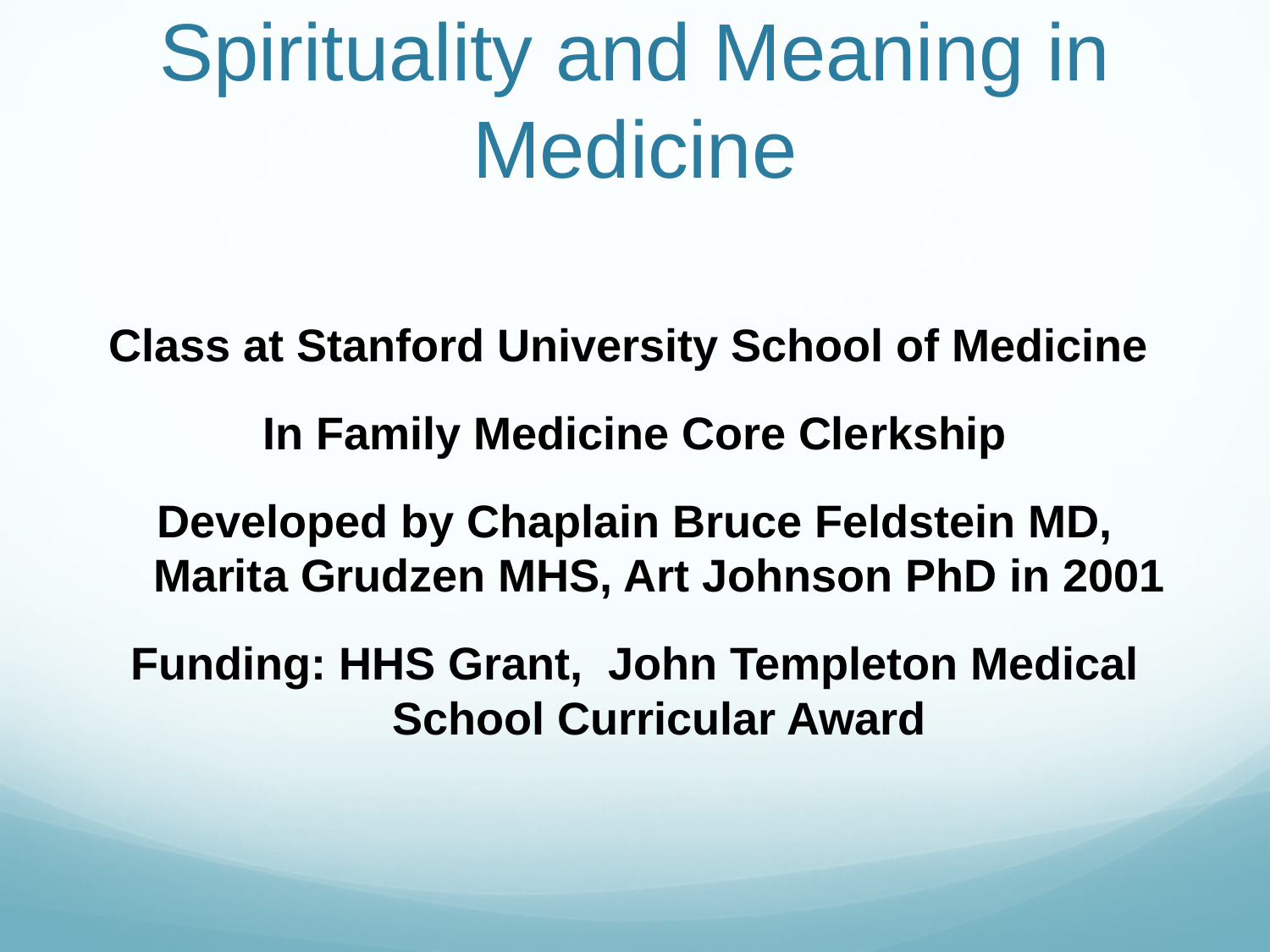

# Spirituality and Meaning in Medicine

Class at Stanford University School of Medicine
In Family Medicine Core Clerkship
Developed by Chaplain Bruce Feldstein MD, Marita Grudzen MHS, Art Johnson PhD in 2001
Funding: HHS Grant,  John Templeton Medical School Curricular Award